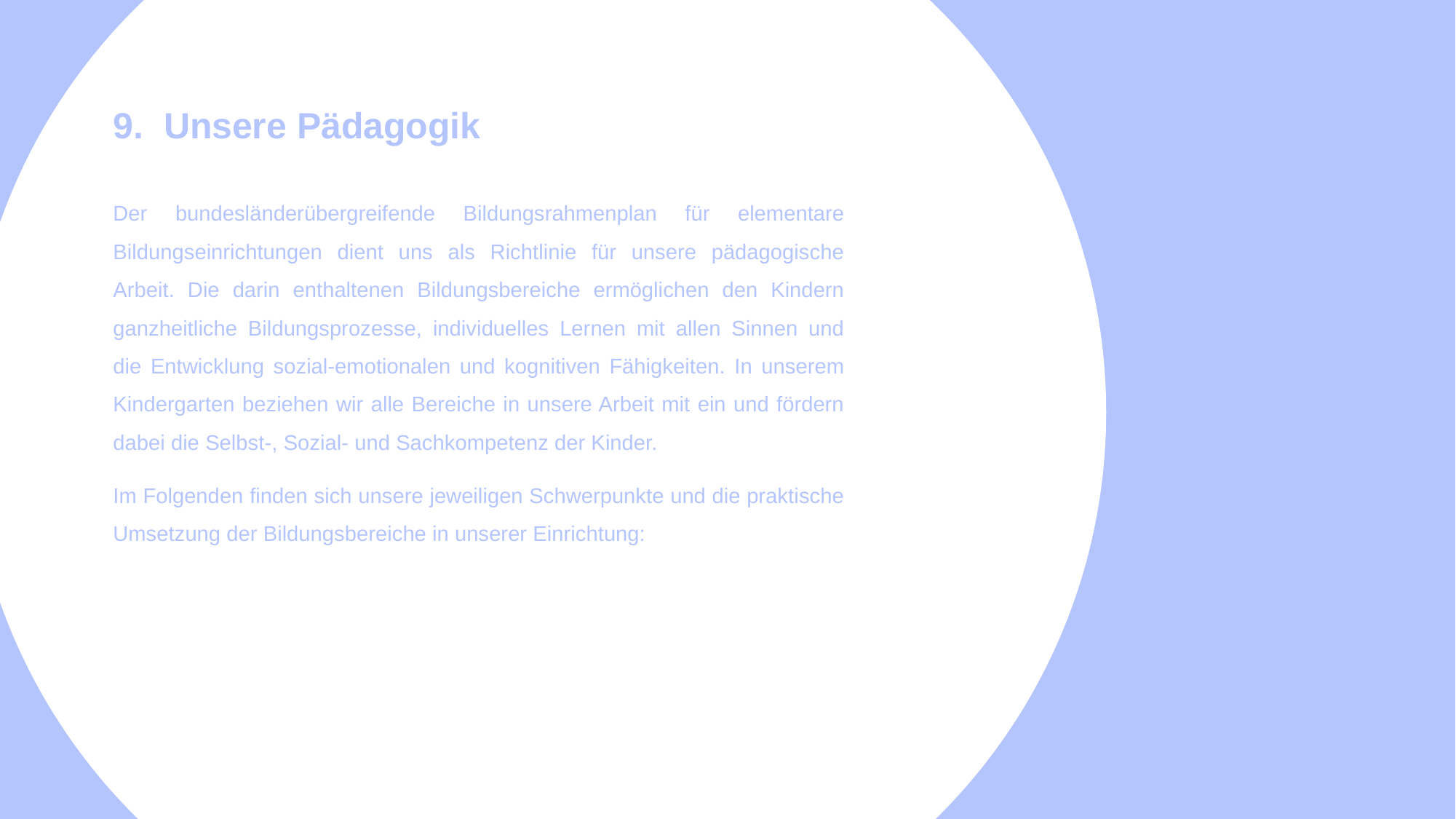

9.  Unsere Pädagogik
Der bundesländerübergreifende Bildungsrahmenplan für elementare Bildungseinrichtungen dient uns als Richtlinie für unsere pädagogische Arbeit. Die darin enthaltenen Bildungsbereiche ermöglichen den Kindern ganzheitliche Bildungsprozesse, individuelles Lernen mit allen Sinnen und die Entwicklung sozial-emotionalen und kognitiven Fähigkeiten. In unserem Kindergarten beziehen wir alle Bereiche in unsere Arbeit mit ein und fördern dabei die Selbst-, Sozial- und Sachkompetenz der Kinder.
Im Folgenden finden sich unsere jeweiligen Schwerpunkte und die praktische Umsetzung der Bildungsbereiche in unserer Einrichtung: